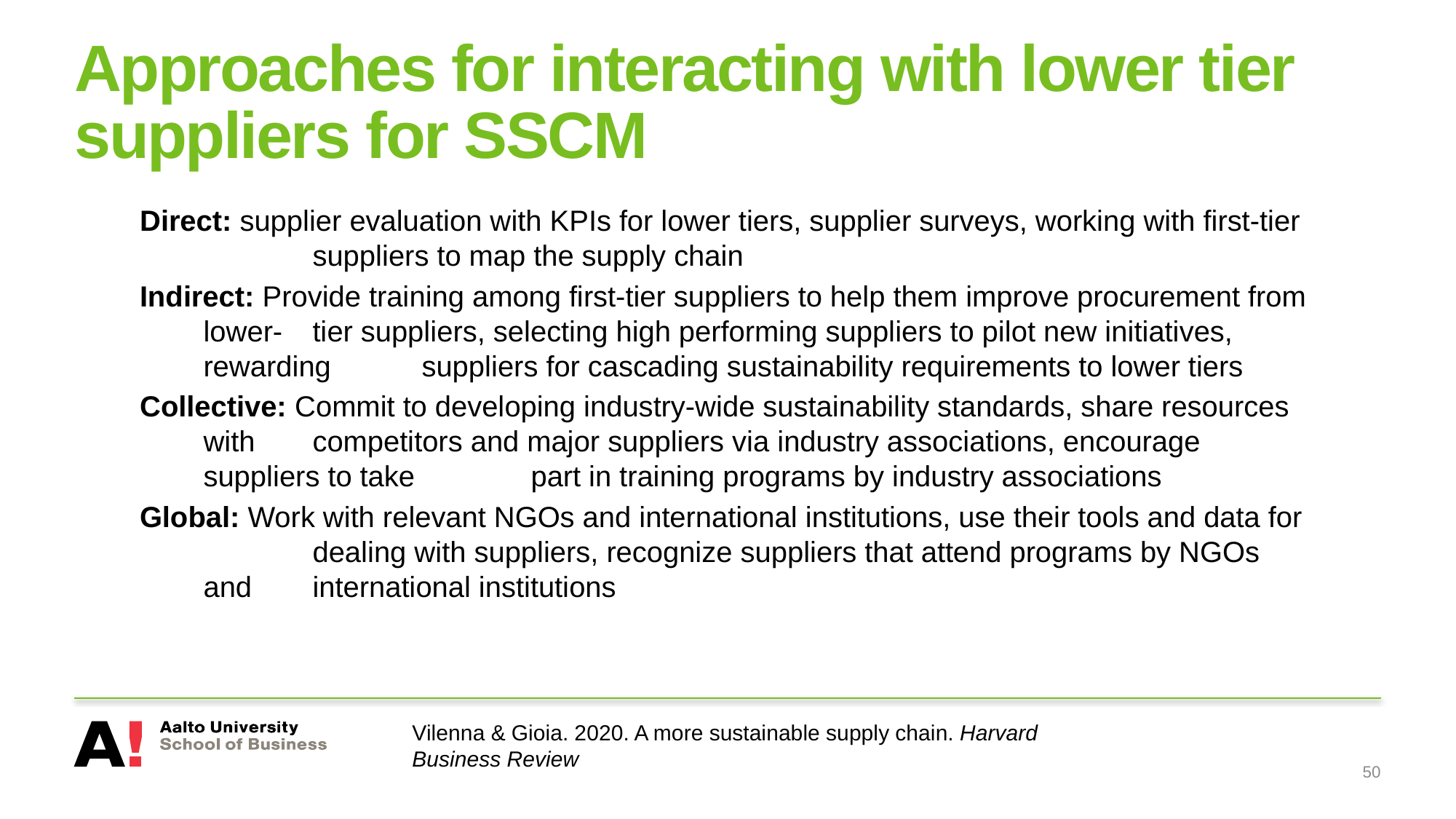

# Approaches for interacting with lower tier suppliers for SSCM
Direct: supplier evaluation with KPIs for lower tiers, supplier surveys, working with first-tier 	suppliers to map the supply chain
Indirect: Provide training among first-tier suppliers to help them improve procurement from lower-	tier suppliers, selecting high performing suppliers to pilot new initiatives, rewarding 	suppliers for cascading sustainability requirements to lower tiers
Collective: Commit to developing industry-wide sustainability standards, share resources with 	competitors and major suppliers via industry associations, encourage suppliers to take 	part in training programs by industry associations
Global: Work with relevant NGOs and international institutions, use their tools and data for 	dealing with suppliers, recognize suppliers that attend programs by NGOs and 	international institutions
Vilenna & Gioia. 2020. A more sustainable supply chain. Harvard Business Review
50